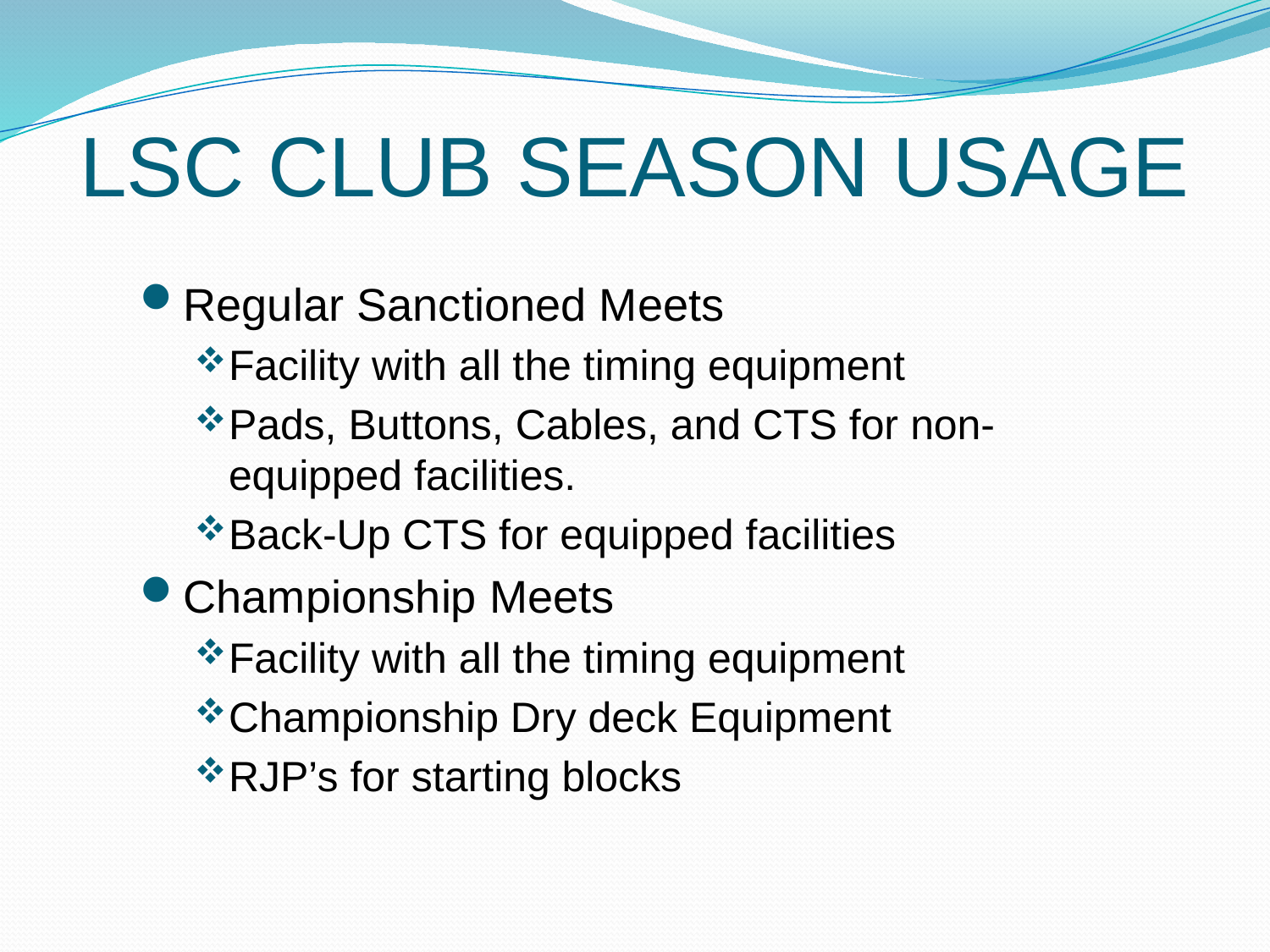

# LSC CLUB SEASON USAGE
Regular Sanctioned Meets
Facility with all the timing equipment
Pads, Buttons, Cables, and CTS for non-equipped facilities.
Back-Up CTS for equipped facilities
Championship Meets
Facility with all the timing equipment
Championship Dry deck Equipment
RJP’s for starting blocks